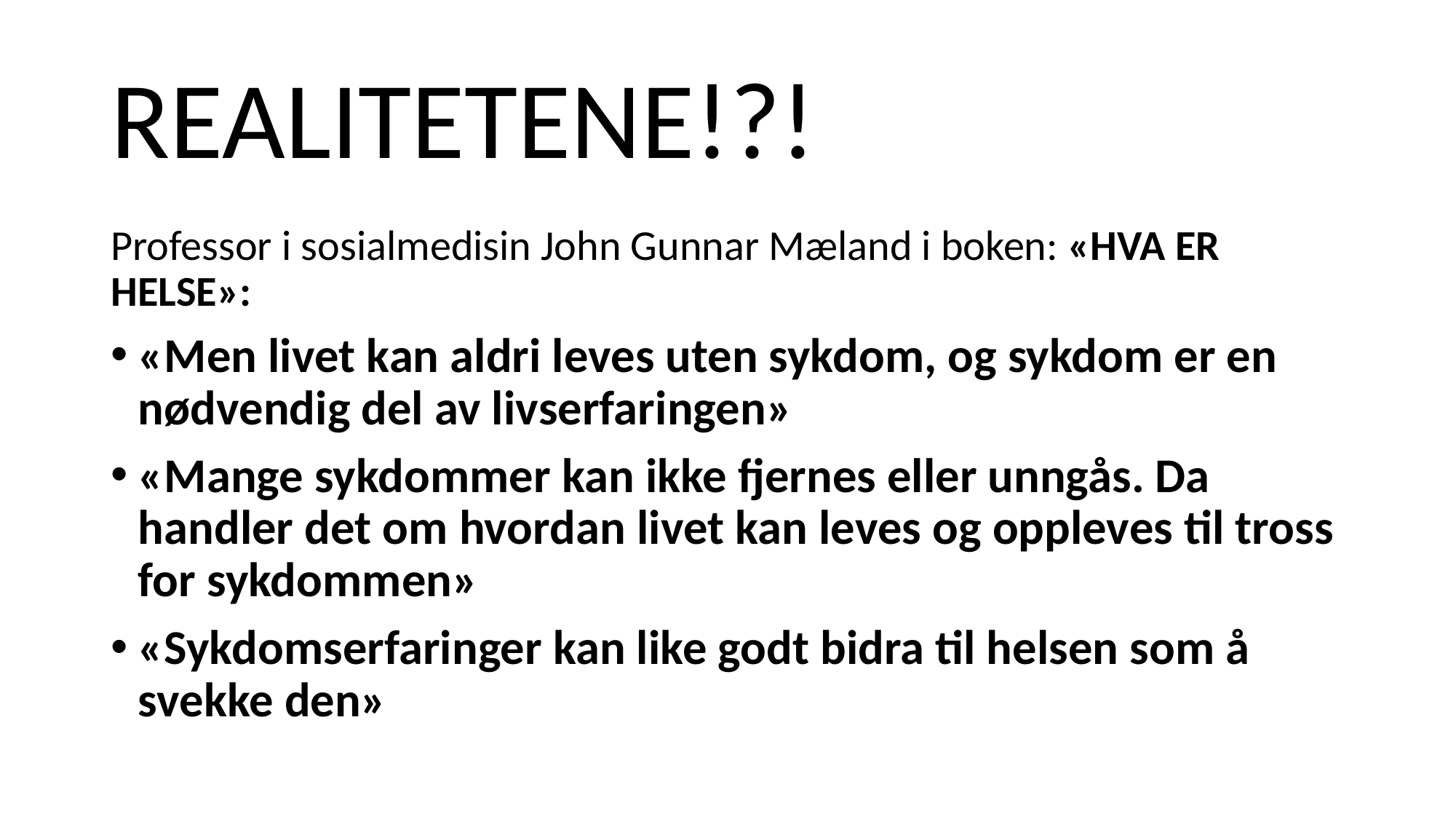

# REALITETENE!?!
Professor i sosialmedisin John Gunnar Mæland i boken: «HVA ER HELSE»:
«Men livet kan aldri leves uten sykdom, og sykdom er en nødvendig del av livserfaringen»
«Mange sykdommer kan ikke fjernes eller unngås. Da handler det om hvordan livet kan leves og oppleves til tross for sykdommen»
«Sykdomserfaringer kan like godt bidra til helsen som å svekke den»